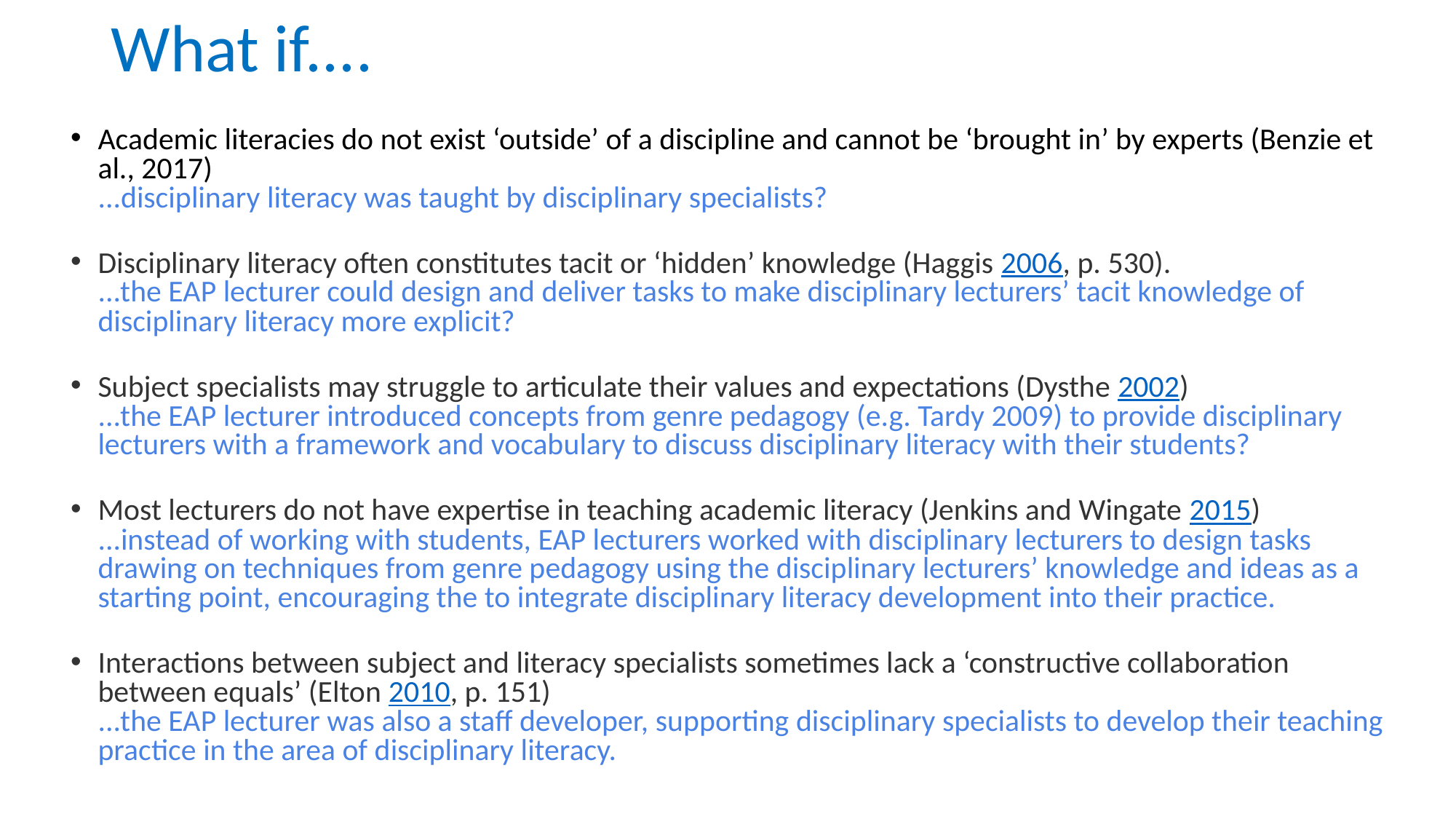

# What if....
Academic literacies do not exist ‘outside’ of a discipline and cannot be ‘brought in’ by experts (Benzie et al., 2017)
...disciplinary literacy was taught by disciplinary specialists?
Disciplinary literacy often constitutes tacit or ‘hidden’ knowledge (Haggis 2006, p. 530).
...the EAP lecturer could design and deliver tasks to make disciplinary lecturers’ tacit knowledge of disciplinary literacy more explicit?
Subject specialists may struggle to articulate their values and expectations (Dysthe 2002)
...the EAP lecturer introduced concepts from genre pedagogy (e.g. Tardy 2009) to provide disciplinary lecturers with a framework and vocabulary to discuss disciplinary literacy with their students?
Most lecturers do not have expertise in teaching academic literacy (Jenkins and Wingate 2015)
...instead of working with students, EAP lecturers worked with disciplinary lecturers to design tasks drawing on techniques from genre pedagogy using the disciplinary lecturers’ knowledge and ideas as a starting point, encouraging the to integrate disciplinary literacy development into their practice.
Interactions between subject and literacy specialists sometimes lack a ‘constructive collaboration between equals’ (Elton 2010, p. 151)
...the EAP lecturer was also a staff developer, supporting disciplinary specialists to develop their teaching practice in the area of disciplinary literacy.